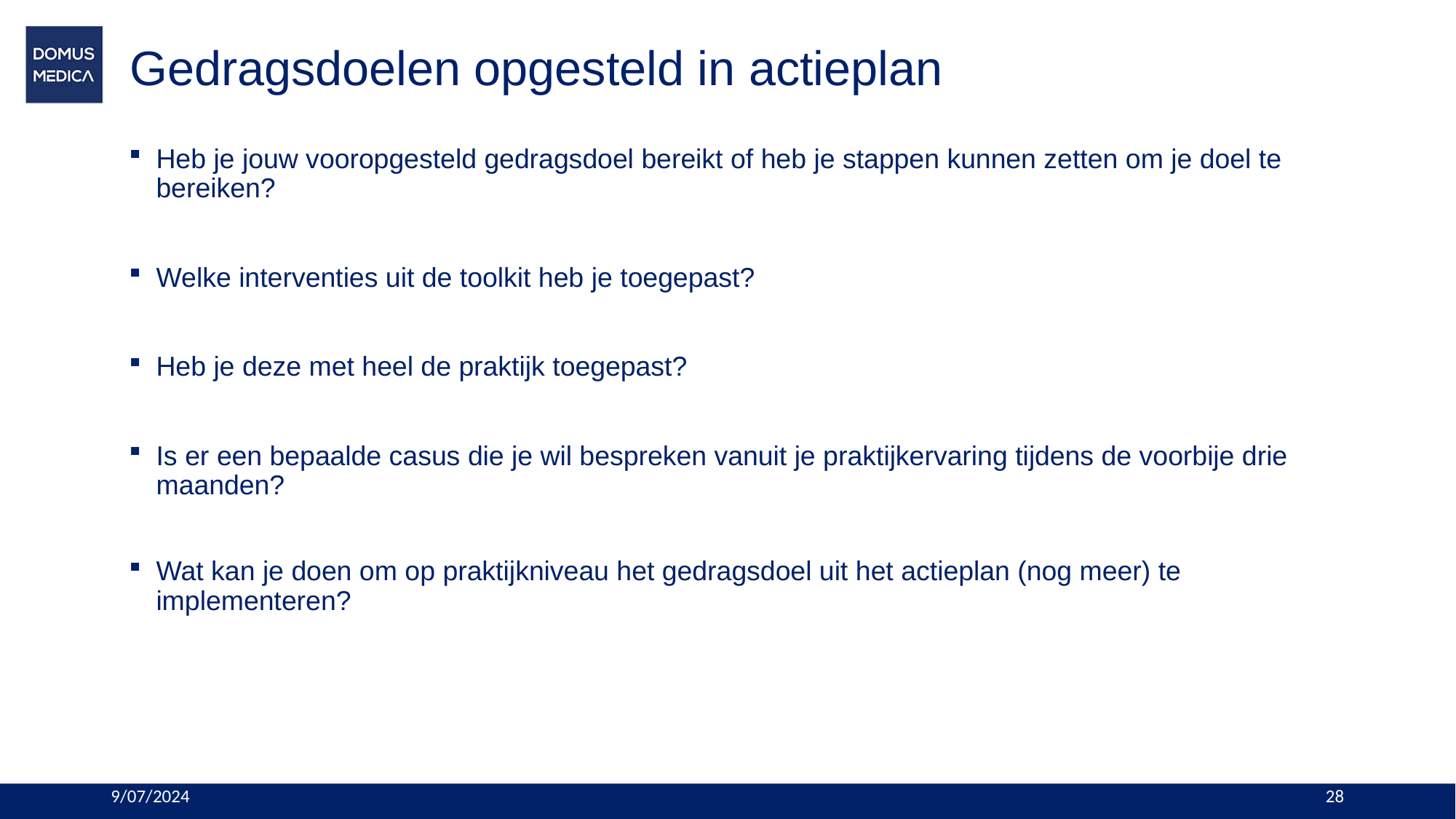

# Gedragsdoelen opgesteld in actieplan
Heb je jouw vooropgesteld gedragsdoel bereikt of heb je stappen kunnen zetten om je doel te bereiken?

Welke interventies uit de toolkit heb je toegepast?

Heb je deze met heel de praktijk toegepast?

Is er een bepaalde casus die je wil bespreken vanuit je praktijkervaring tijdens de voorbije drie maanden?

Wat kan je doen om op praktijkniveau het gedragsdoel uit het actieplan (nog meer) te implementeren?

9/07/2024
28